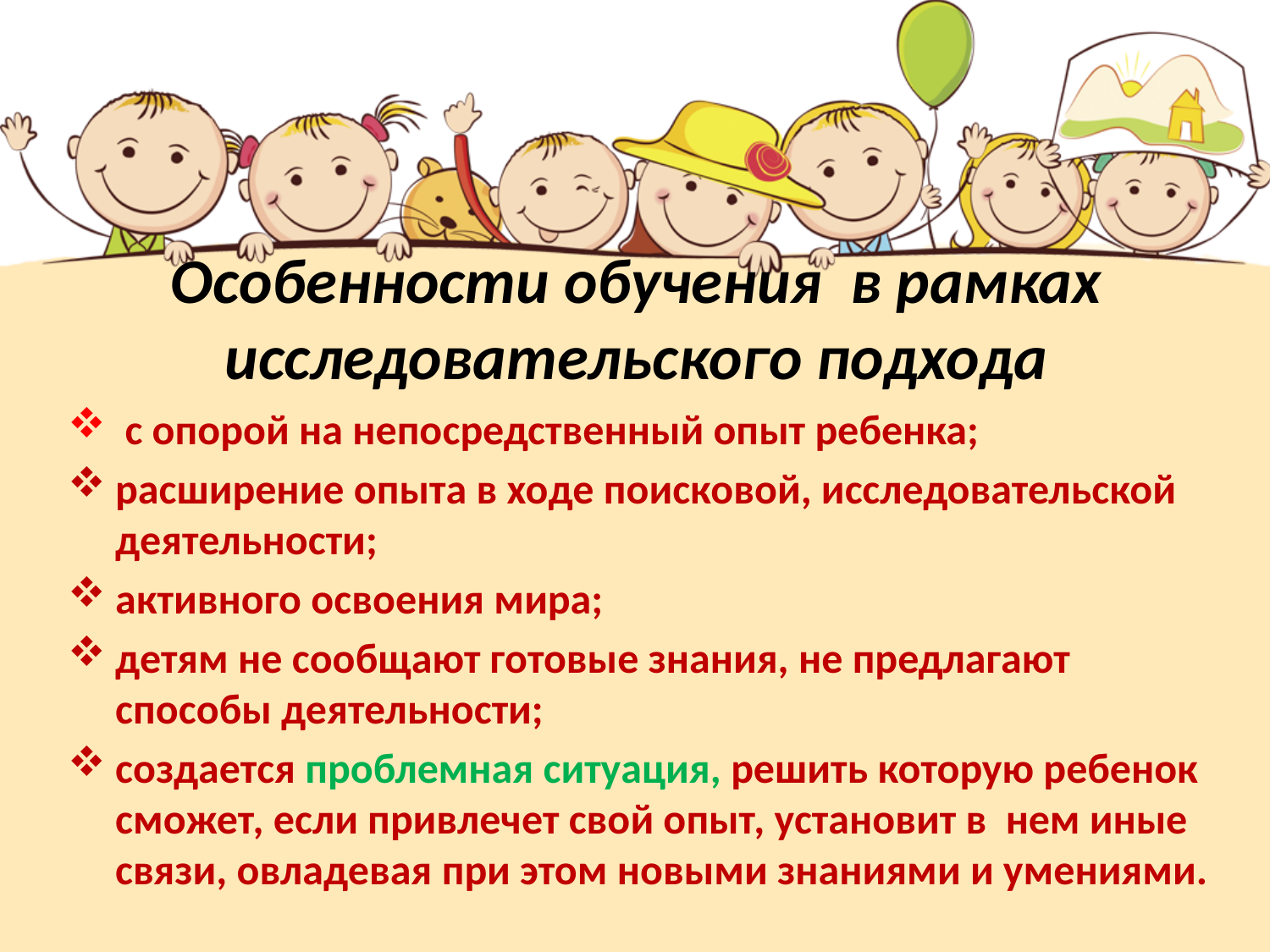

# Особенности обучения  в рамках исследовательского подхода
 с опорой на непосредственный опыт ребенка;
расширение опыта в ходе поисковой, исследовательской деятельности;
активного освоения мира;
детям не сообщают готовые знания, не предлагают способы деятельности;
создается проблемная ситуация, решить которую ребенок сможет, если привлечет свой опыт, установит в  нем иные связи, овладевая при этом новыми знаниями и умениями.